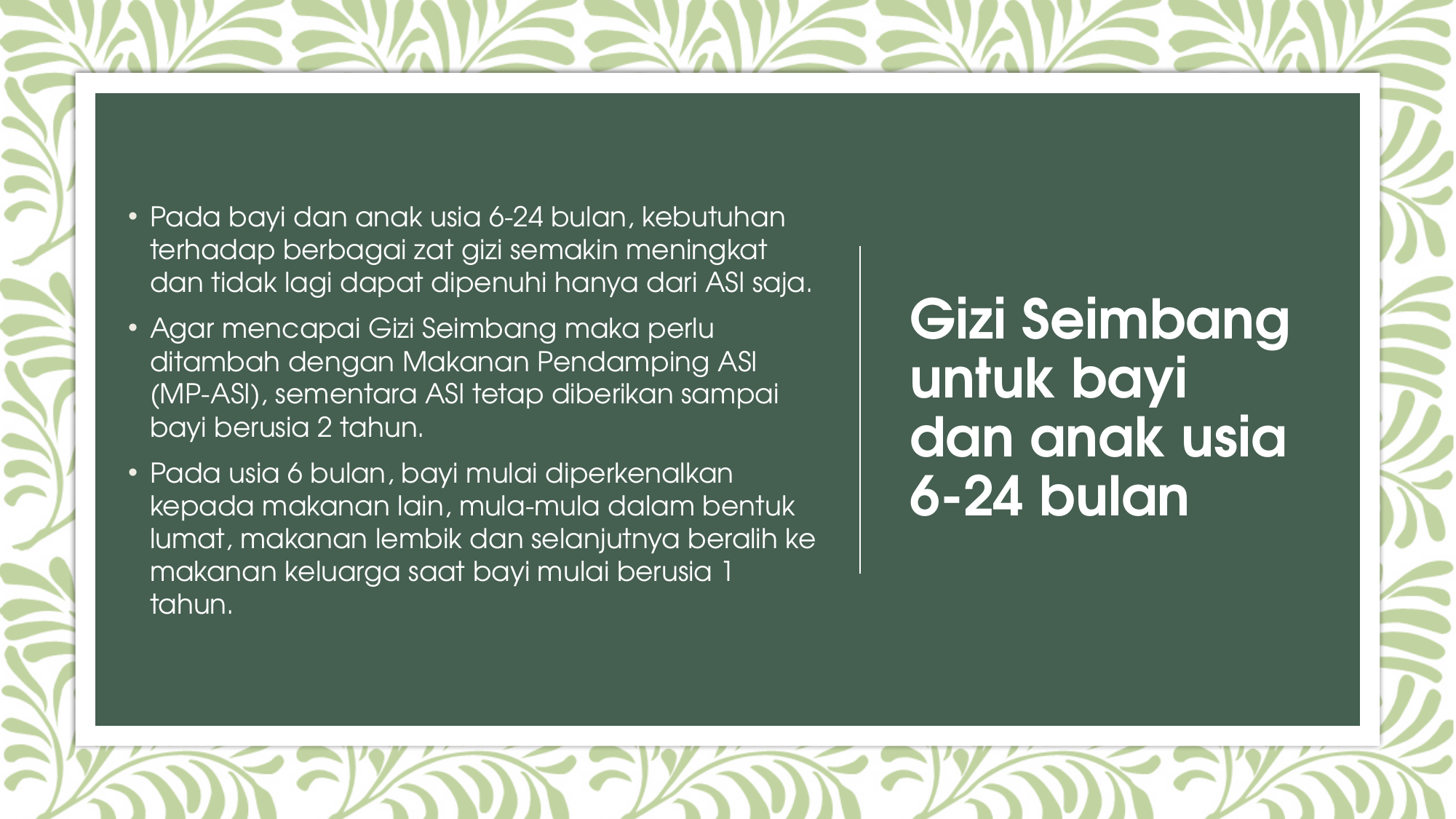

Pada bayi dan anak usia 6-24 bulan, kebutuhan terhadap berbagai zat gizi semakin meningkat dan tidak lagi dapat dipenuhi hanya dari ASI saja.
Agar mencapai Gizi Seimbang maka perlu ditambah dengan Makanan Pendamping ASI (MP-ASI), sementara ASI tetap diberikan sampai bayi berusia 2 tahun.
Pada usia 6 bulan, bayi mulai diperkenalkan kepada makanan lain, mula-mula dalam bentuk lumat, makanan lembik dan selanjutnya beralih ke makanan keluarga saat bayi mulai berusia 1 tahun.
# Gizi Seimbang untuk bayi dan anak usia 6-24 bulan